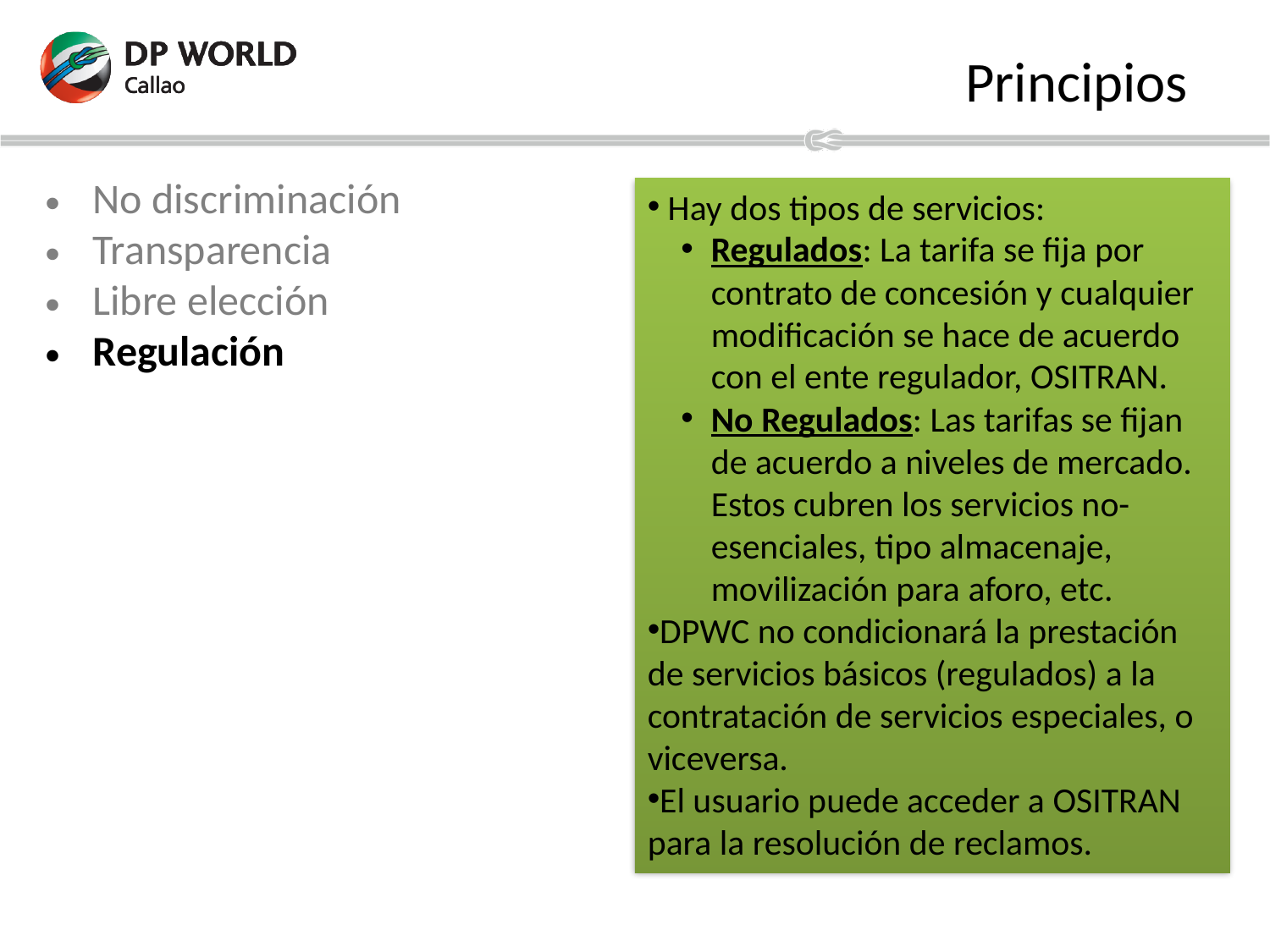

Principios
No discriminación
Transparencia
Libre elección
Regulación
 Hay dos tipos de servicios:
Regulados: La tarifa se fija por contrato de concesión y cualquier modificación se hace de acuerdo con el ente regulador, OSITRAN.
No Regulados: Las tarifas se fijan de acuerdo a niveles de mercado. Estos cubren los servicios no-esenciales, tipo almacenaje, movilización para aforo, etc.
DPWC no condicionará la prestación de servicios básicos (regulados) a la contratación de servicios especiales, o viceversa.
El usuario puede acceder a OSITRAN para la resolución de reclamos.